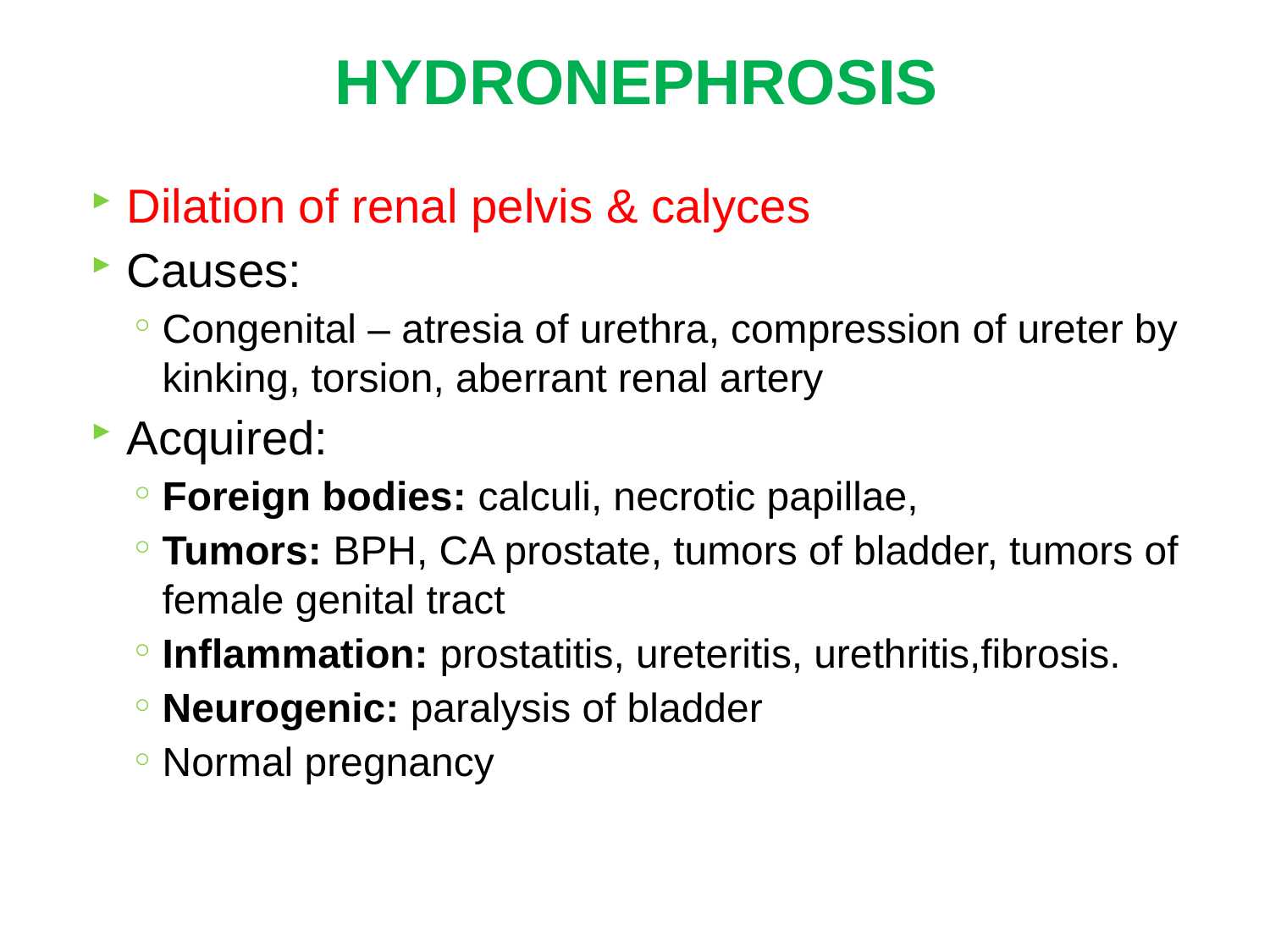

# HYDRONEPHROSIS
Dilation of renal pelvis & calyces
Causes:
Congenital – atresia of urethra, compression of ureter by kinking, torsion, aberrant renal artery
Acquired:
Foreign bodies: calculi, necrotic papillae,
Tumors: BPH, CA prostate, tumors of bladder, tumors of female genital tract
Inflammation: prostatitis, ureteritis, urethritis,fibrosis.
Neurogenic: paralysis of bladder
Normal pregnancy